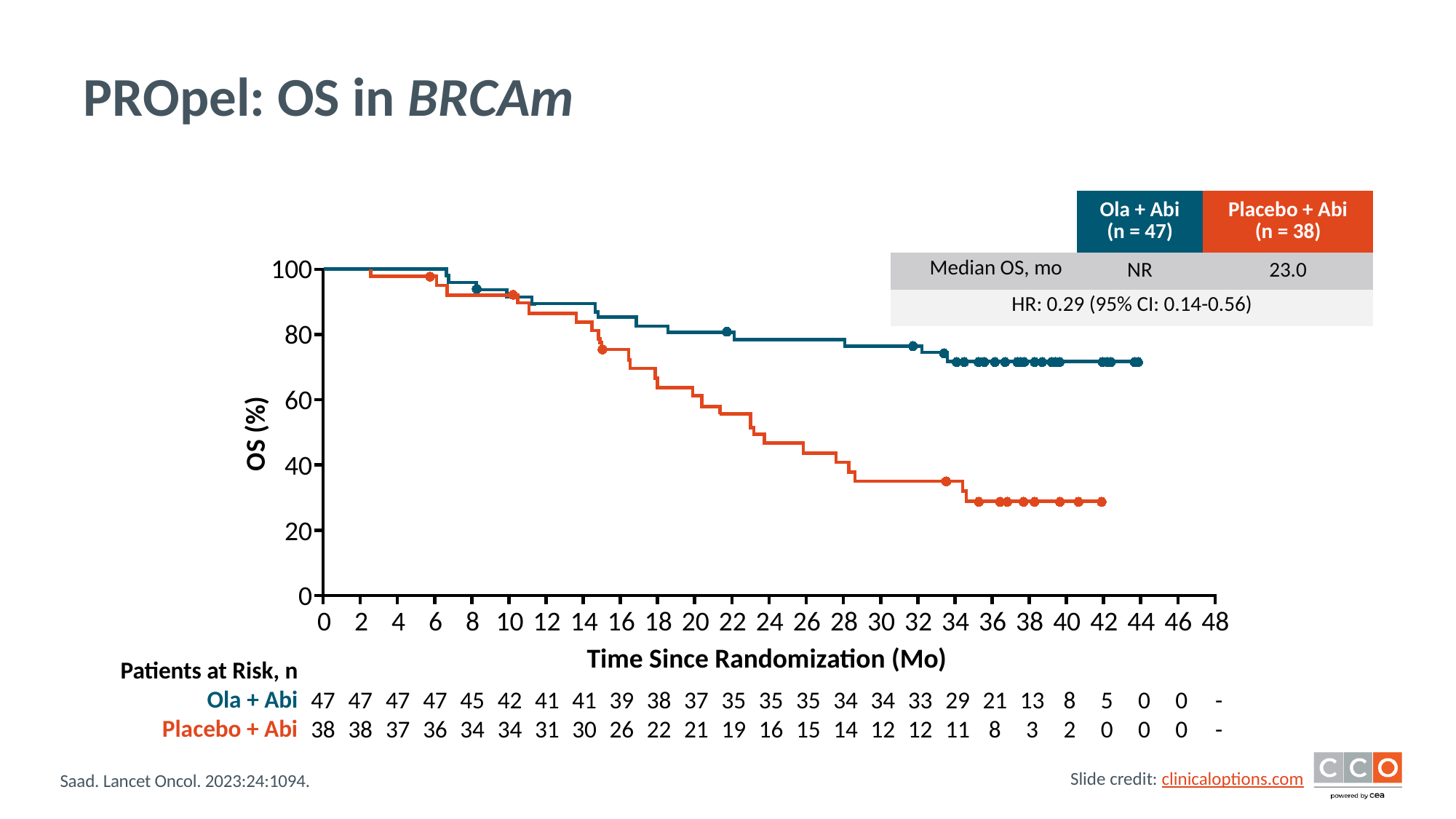

# PROpel: OS in BRCAm
|  | Ola + Abi (n = 47) | Placebo + Abi (n = 38) |
| --- | --- | --- |
| Median OS, mo | NR | 23.0 |
| HR: 0.29 (95% CI: 0.14-0.56) | HR: 0.89 (95% CI: 0.70-1.14) |  |
100

80
60
OS (%)
40
20
0
0
2
4
6
8
10
12
14
16
18
20
22
24
26
28
30
32
34
36
38
40
42
44
46
48
Time Since Randomization (Mo)
Patients at Risk, n
Ola + Abi
Placebo + Abi
47
38
47
38
47
37
47
36
45
34
42
34
41
31
41
30
39
26
38
22
37
21
35
19
35
16
35
15
34
14
34
12
33
12
29
11
21
8
13
3
8
2
5
0
0
0
0
0
-
-

Saad. Lancet Oncol. 2023:24:1094.